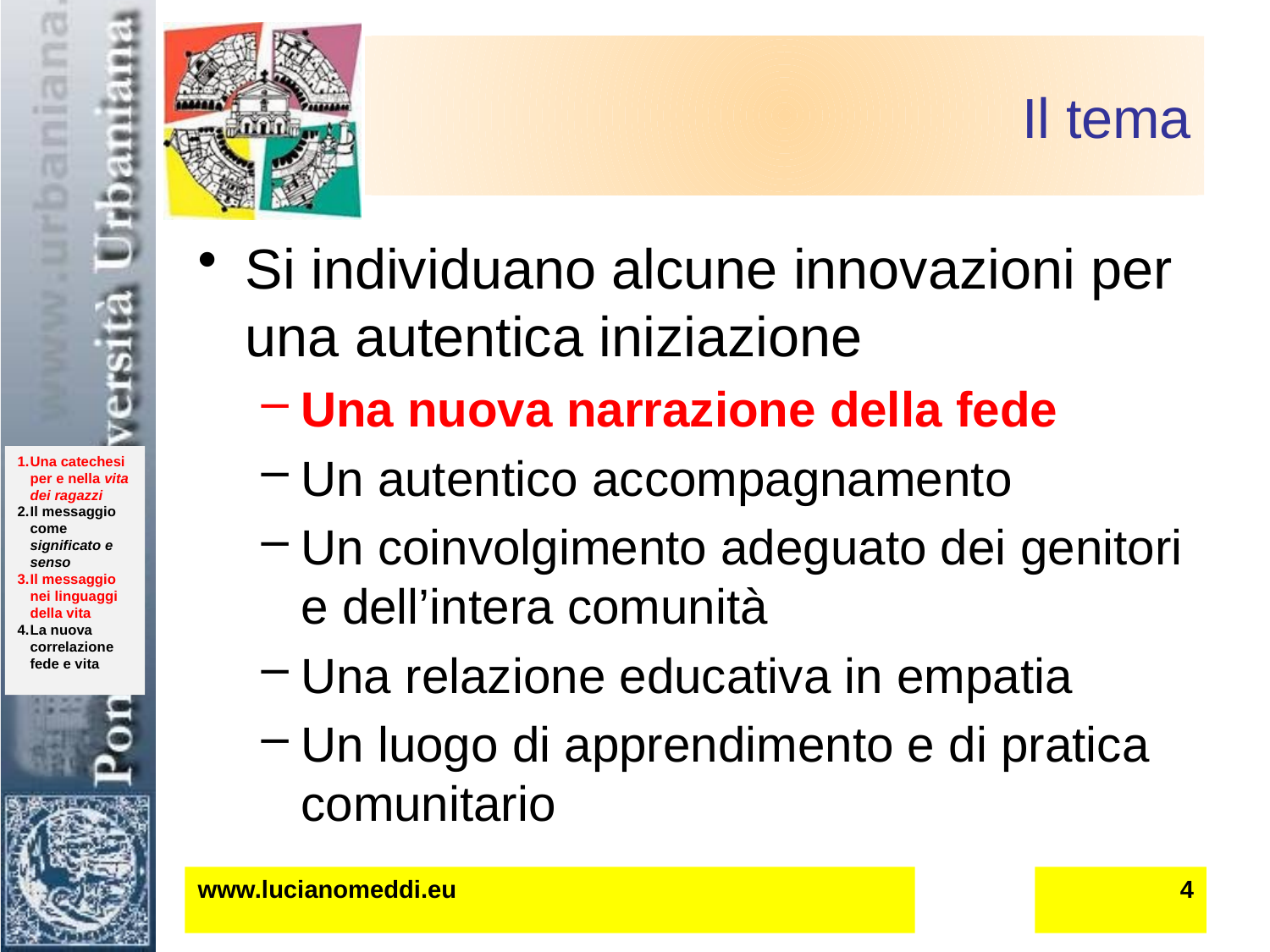

# Il tema
Si individuano alcune innovazioni per una autentica iniziazione
Una nuova narrazione della fede
Un autentico accompagnamento
Un coinvolgimento adeguato dei genitori e dell’intera comunità
Una relazione educativa in empatia
Un luogo di apprendimento e di pratica comunitario

www.lucianomeddi.eu
4